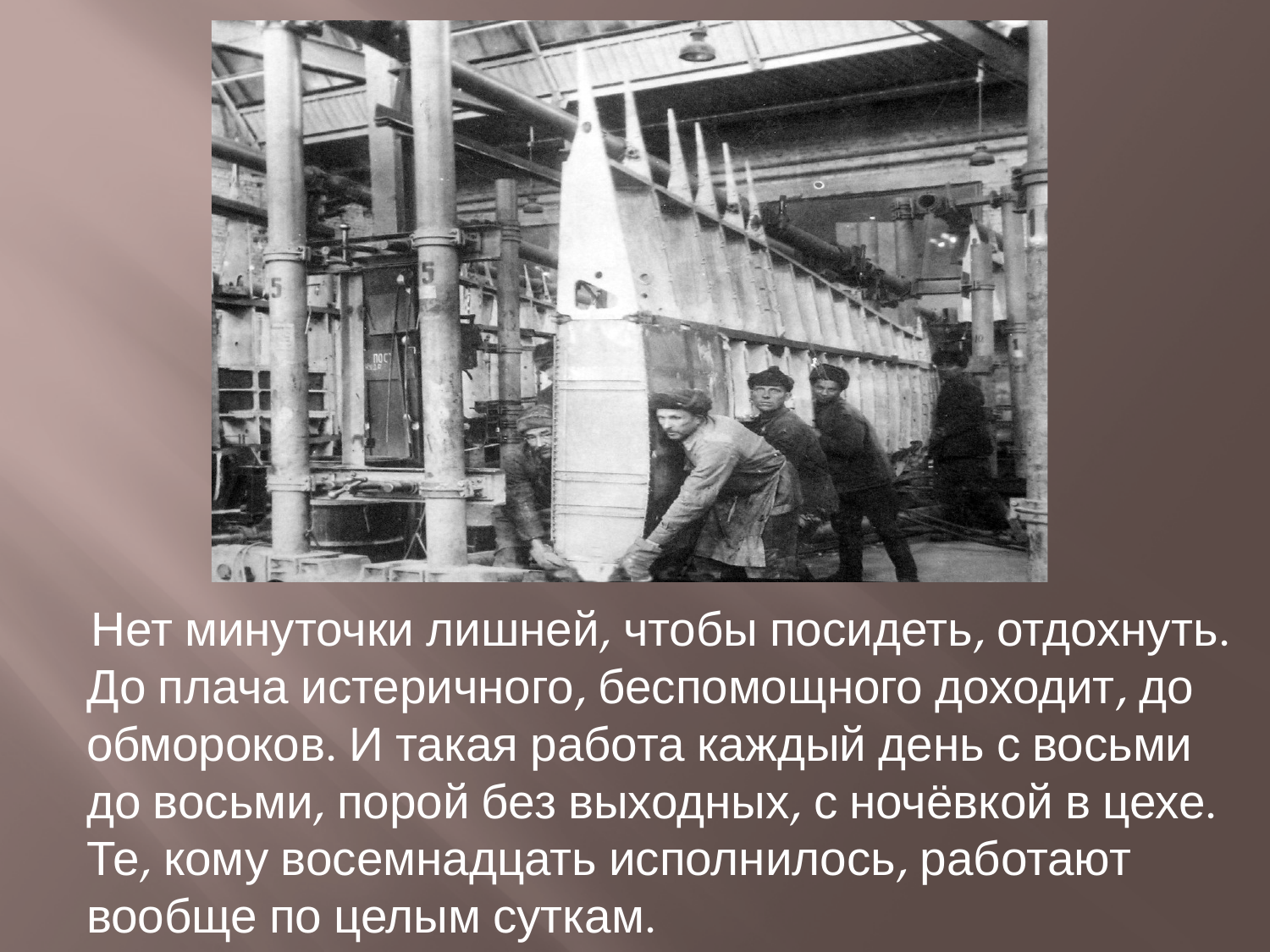

Нет минуточки лишней, чтобы посидеть, отдохнуть. До плача истеричного, беспомощного доходит, до обмороков. И такая работа каждый день с восьми до восьми, порой без выходных, с ночёвкой в цехе. Те, кому восемнадцать исполнилось, работают вообще по целым суткам.